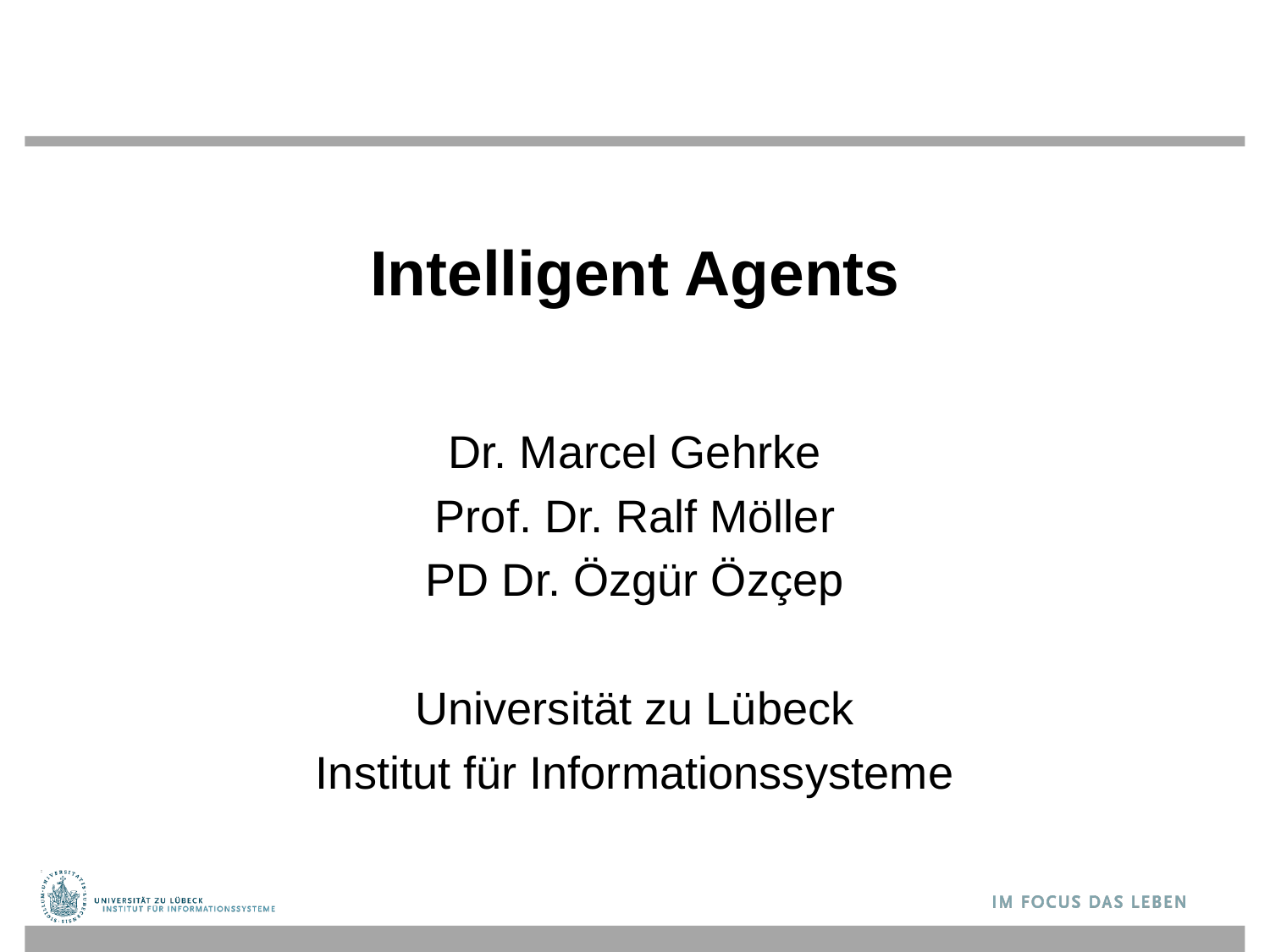

# Intelligent Agents
Dr. Marcel Gehrke
Prof. Dr. Ralf Möller
PD Dr. Özgür Özçep

Universität zu Lübeck
Institut für Informationssysteme